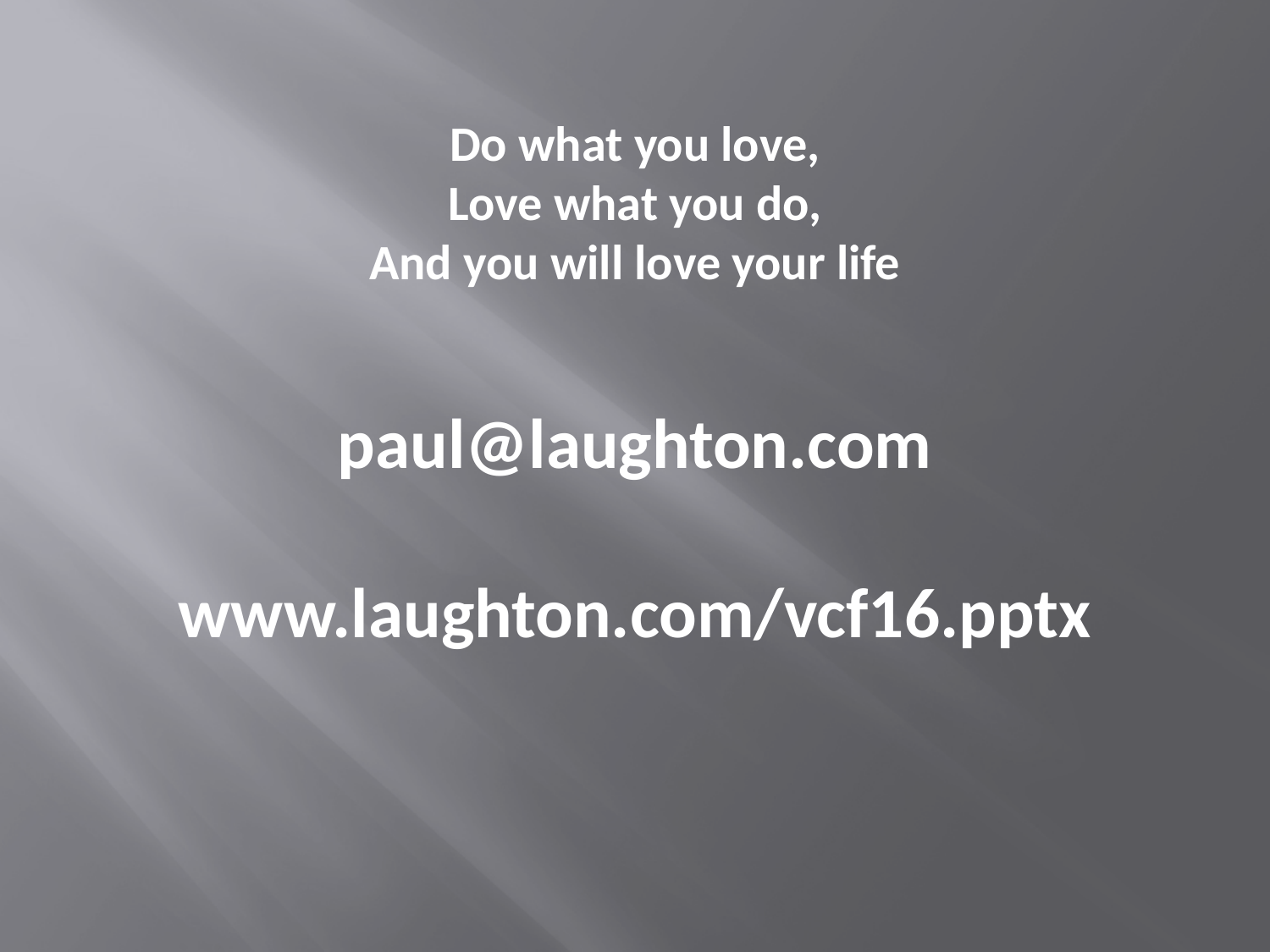

Do what you love,
Love what you do,
And you will love your life
paul@laughton.com

www.laughton.com/vcf16.pptx